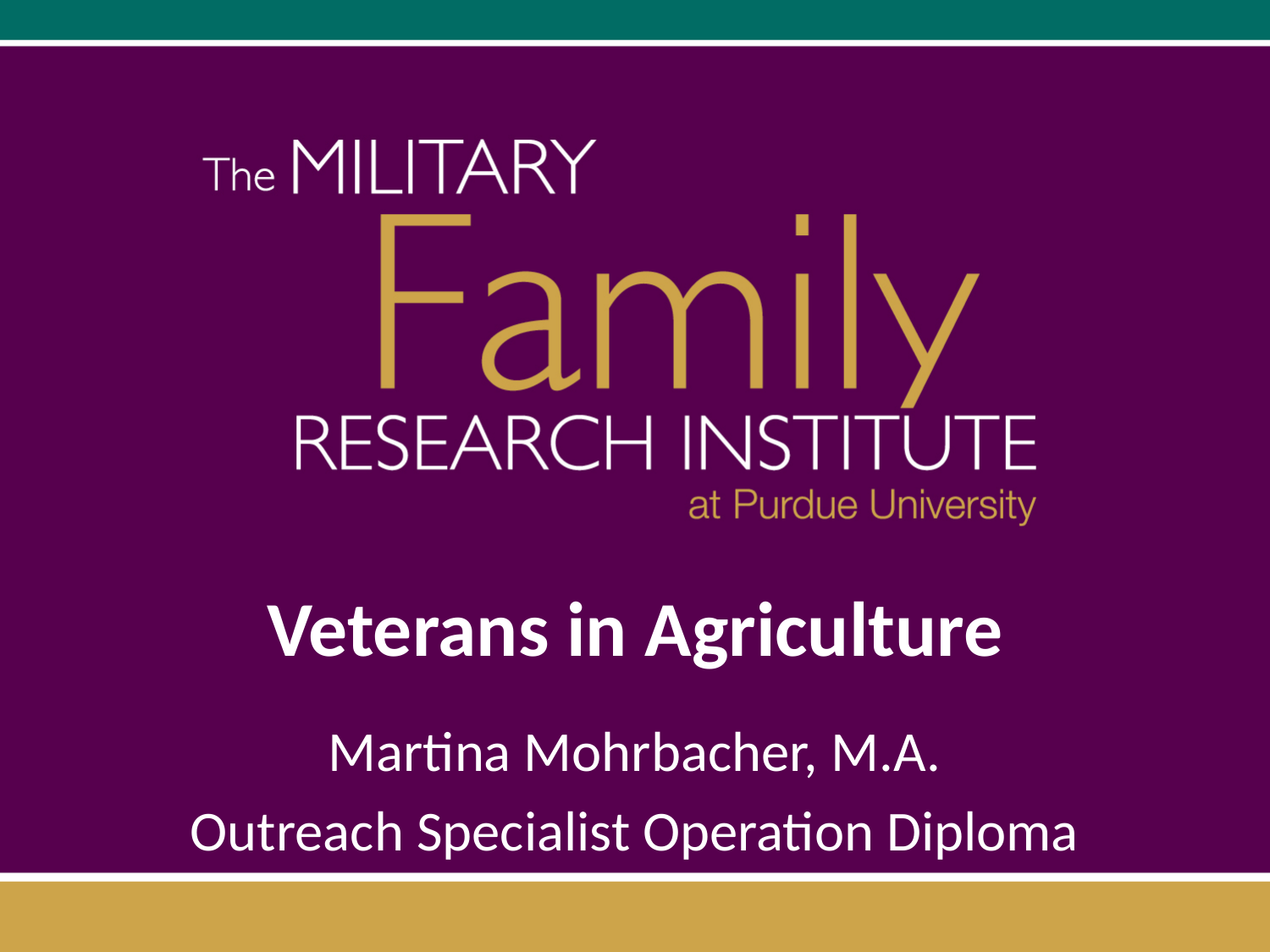

# Veterans in Agriculture
Martina Mohrbacher, M.A.
Outreach Specialist Operation Diploma